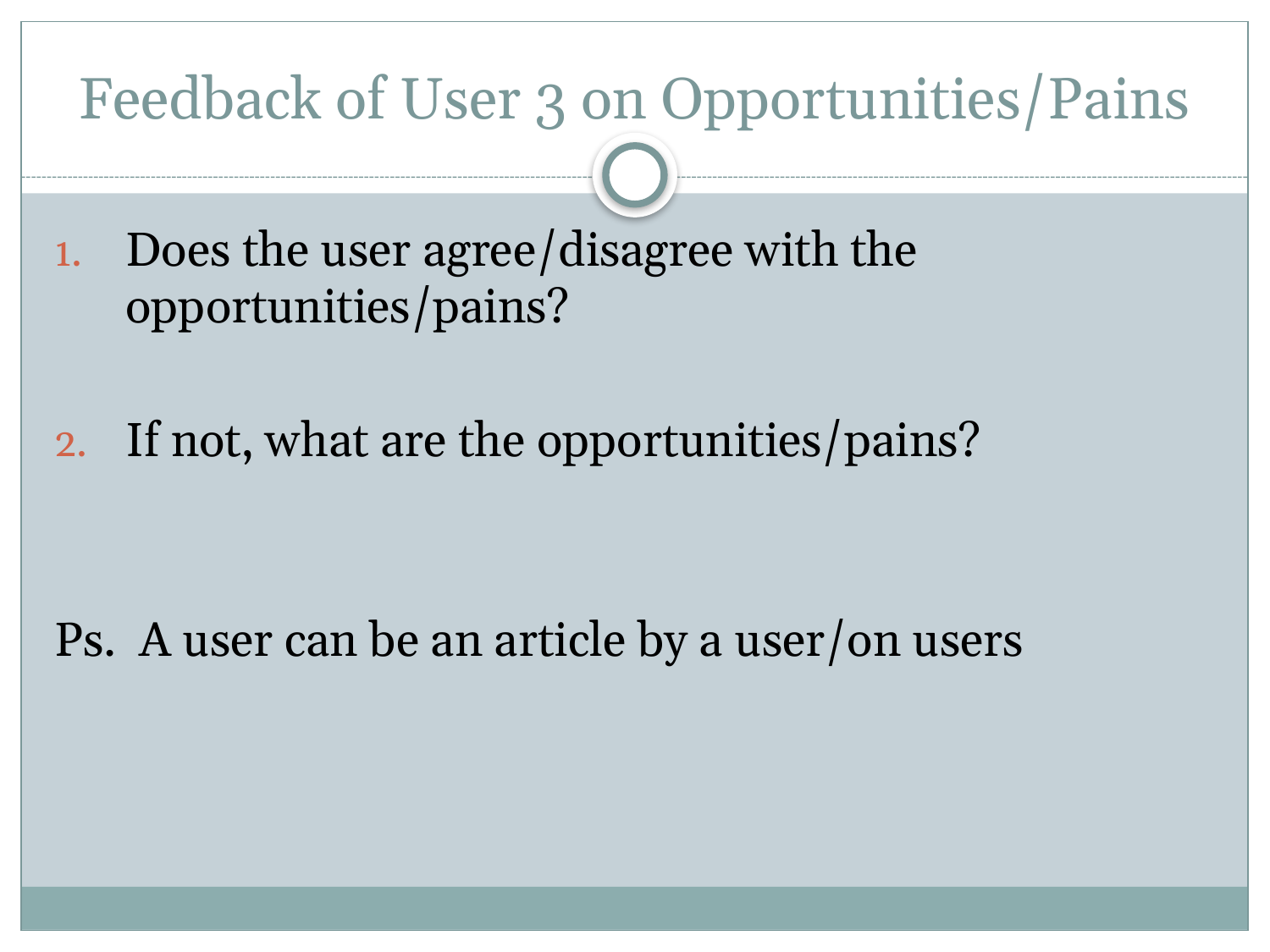

# Feedback of User 3 on Opportunities/Pains
Does the user agree/disagree with the opportunities/pains?

If not, what are the opportunities/pains?

Ps.  A user can be an article by a user/on users